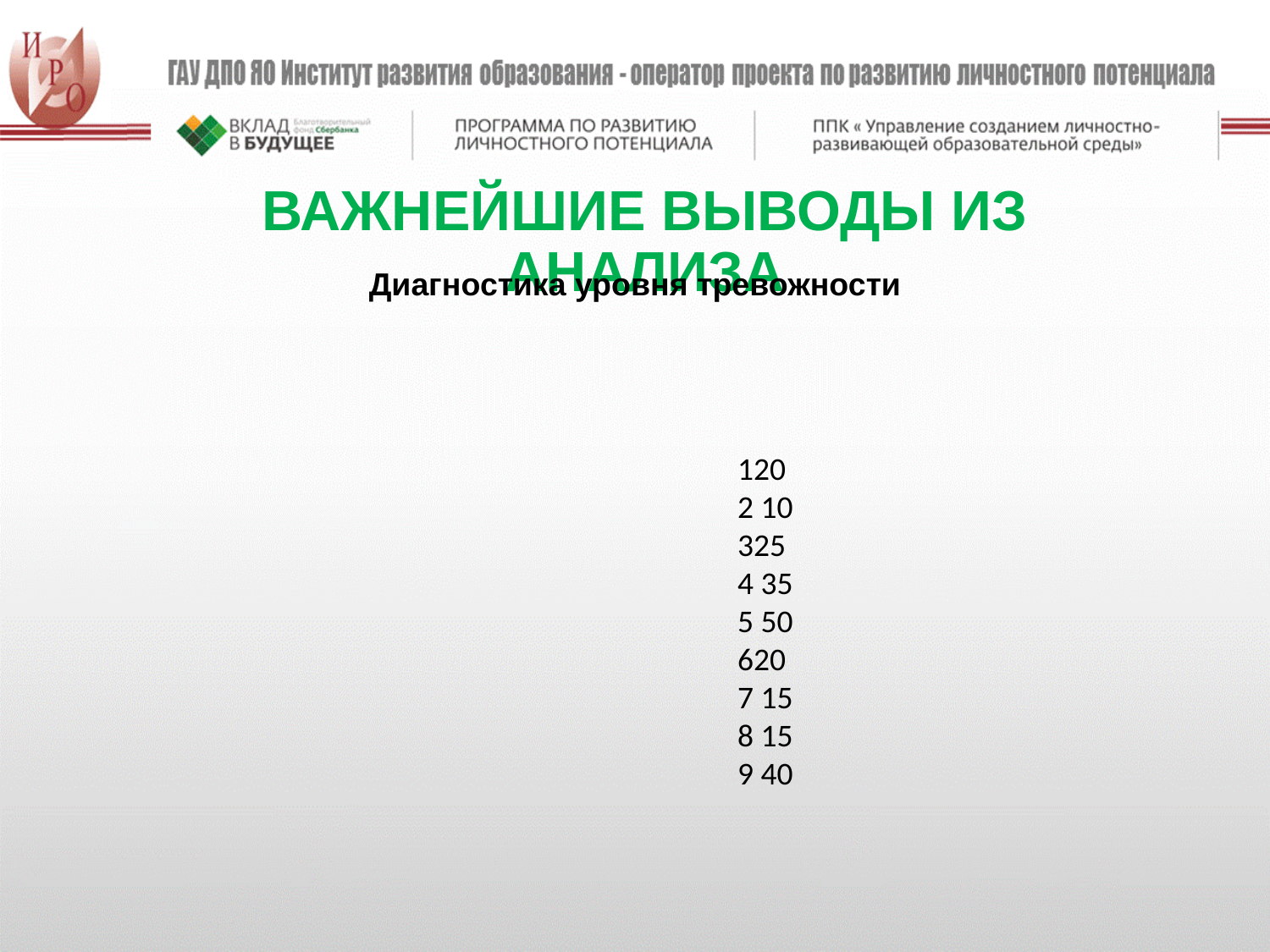

ВАЖНЕЙШИЕ ВЫВОДЫ ИЗ АНАЛИЗА
Диагностика уровня тревожности

120
2 10
325
4 35
5 50
620
7 15
8 15
9 40